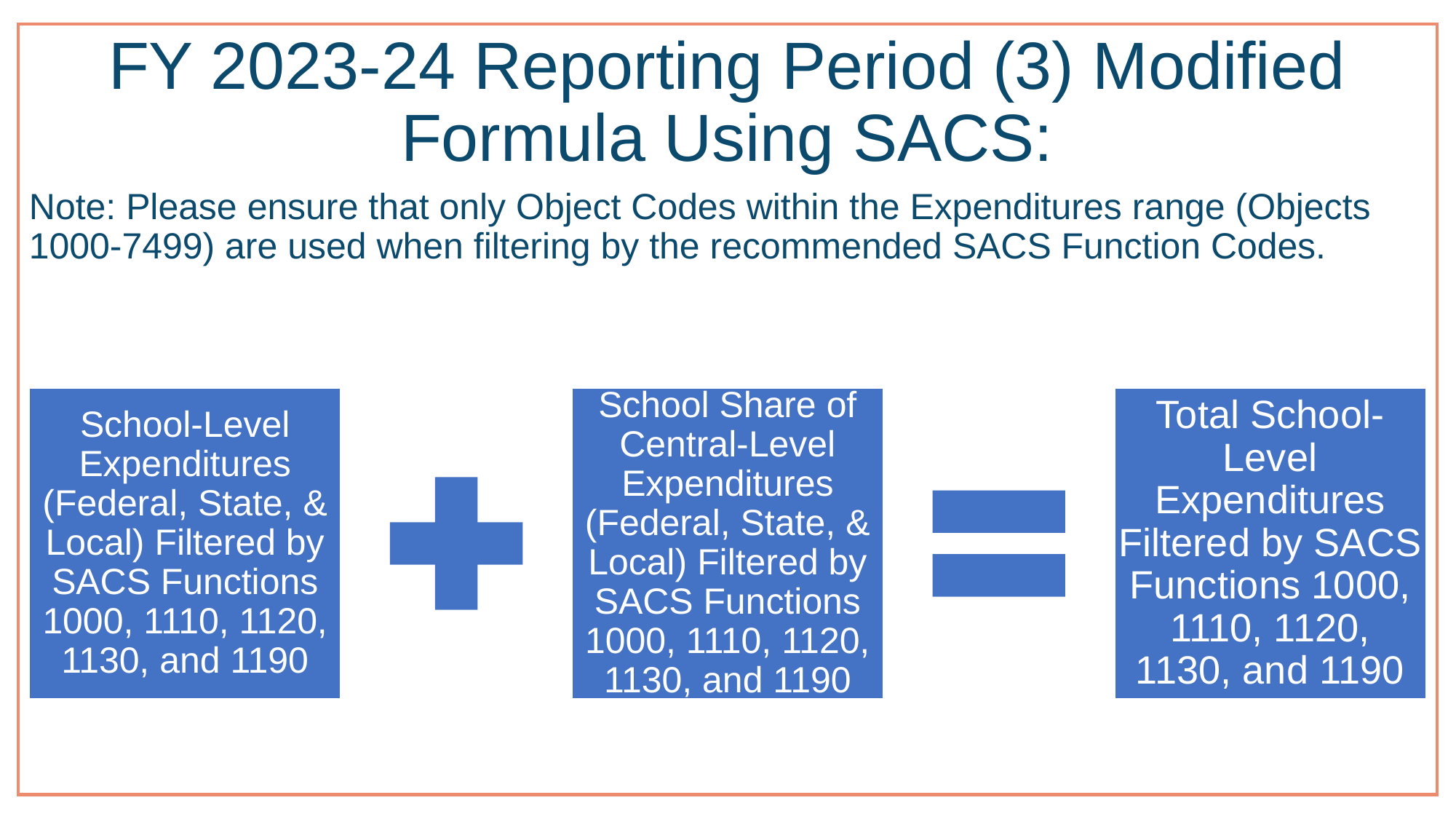

# FY 2023-24 Reporting Period (3) Modified Formula Using SACS:
Note: Please ensure that only Object Codes within the Expenditures range (Objects 1000-7499) are used when filtering by the recommended SACS Function Codes.

School-Level Expenditures (Federal, State, & Local) Filtered by SACS Functions 1000, 1110, 1120, 1130, and 1190

School Share of Central-Level Expenditures (Federal, State, & Local) Filtered by SACS Functions 1000, 1110, 1120, 1130, and 1190

Total School-Level Expenditures Filtered by SACS Functions 1000, 1110, 1120, 1130, and 1190